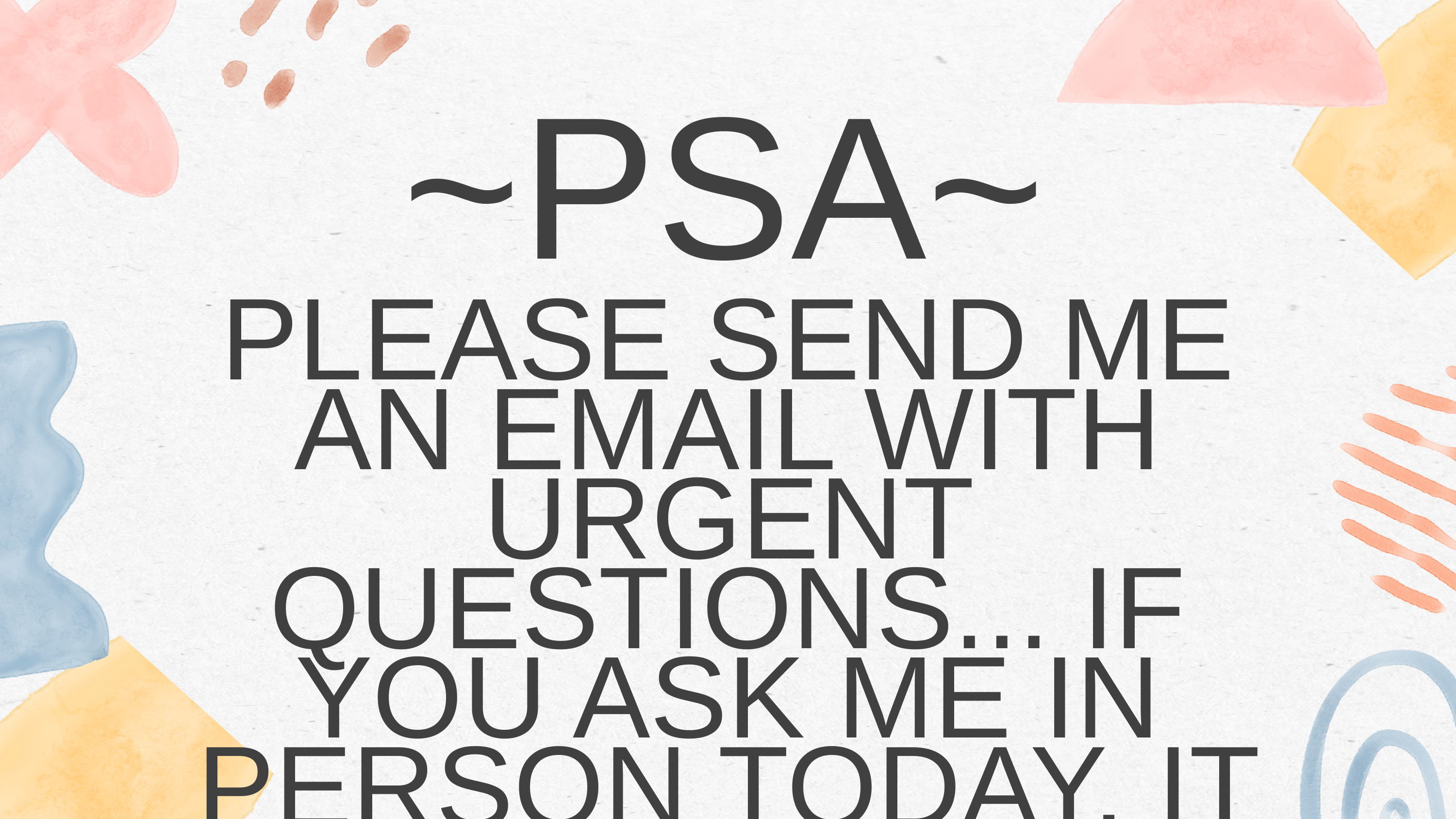

~PSA~
PLEASE SEND ME AN EMAIL WITH URGENT QUESTIONS... IF YOU ASK ME IN PERSON TODAY, IT MIGHT NOT MAKE IT BACK TO THE OFFICE.